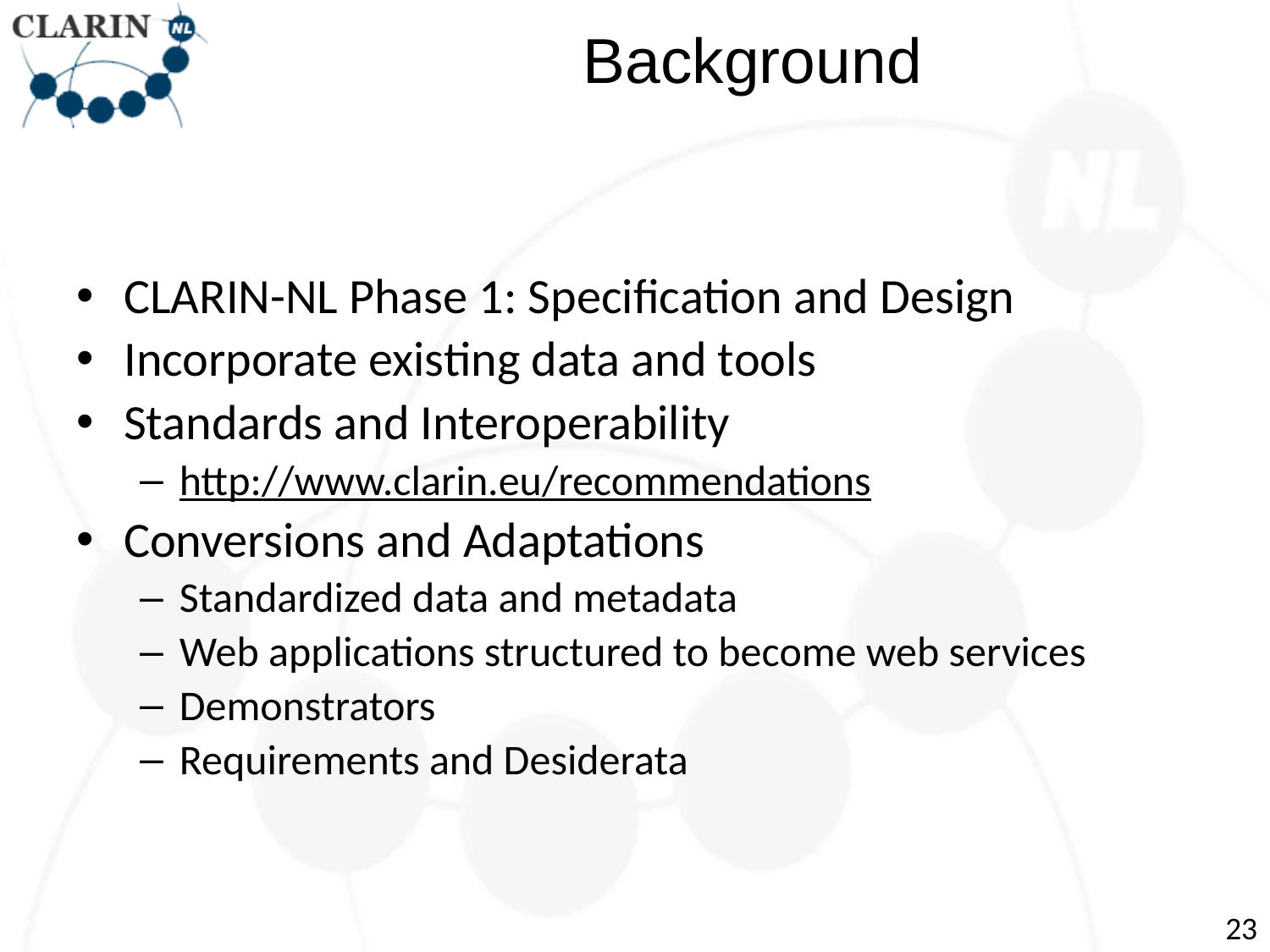

# Background
CLARIN-NL Phase 1: Specification and Design
Incorporate existing data and tools
Standards and Interoperability
http://www.clarin.eu/recommendations
Conversions and Adaptations
Standardized data and metadata
Web applications structured to become web services
Demonstrators
Requirements and Desiderata

23